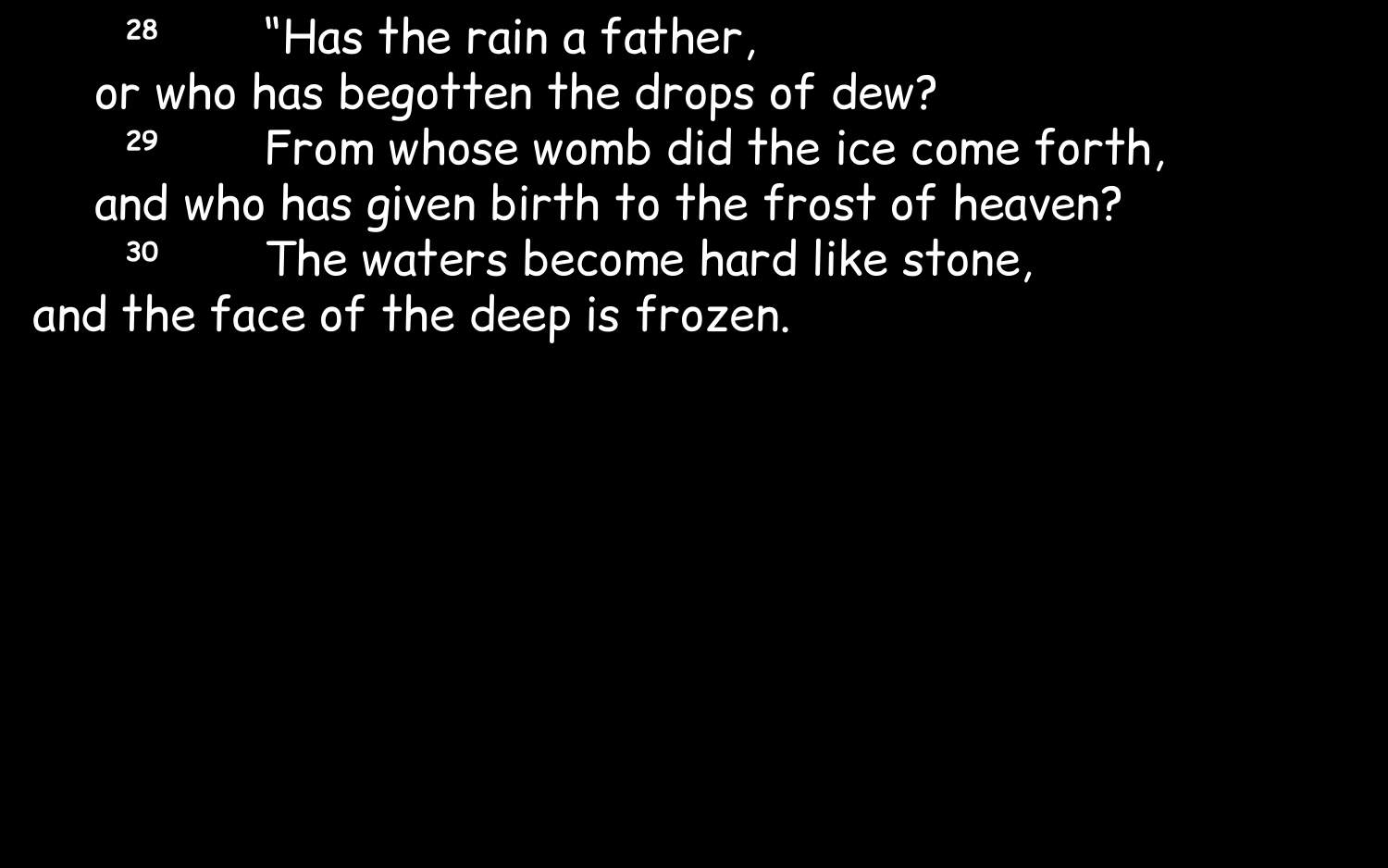

28 	“Has the rain a father,
or who has begotten the drops of dew?
	29 	From whose womb did the ice come forth,
and who has given birth to the frost of heaven?
	30 	The waters become hard like stone,
and the face of the deep is frozen.